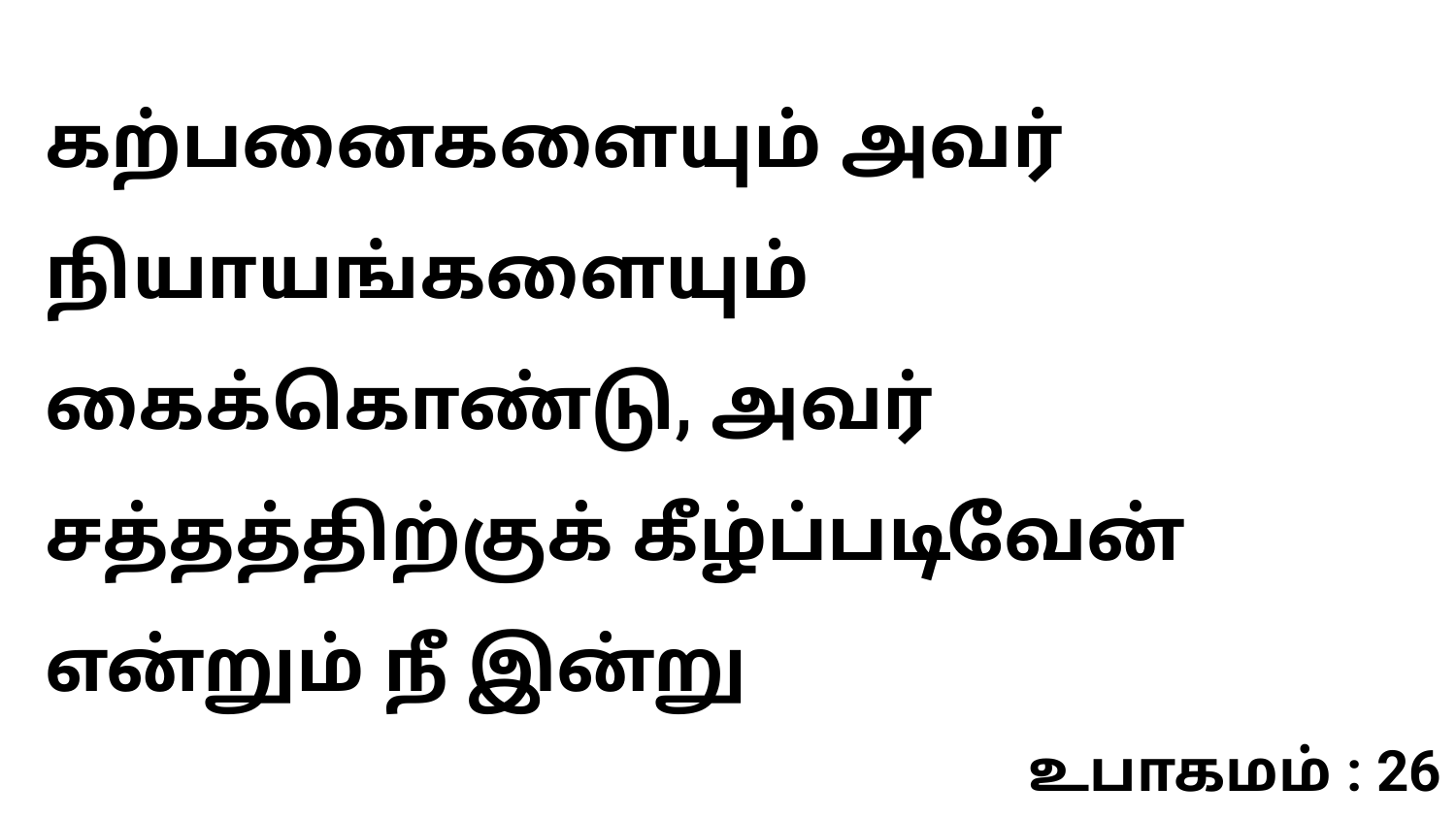

கற்பனைகளையும் அவர் நியாயங்களையும் கைக்கொண்டு, அவர் சத்தத்திற்குக் கீழ்ப்படிவேன் என்றும் நீ இன்று
உபாகமம் : 26